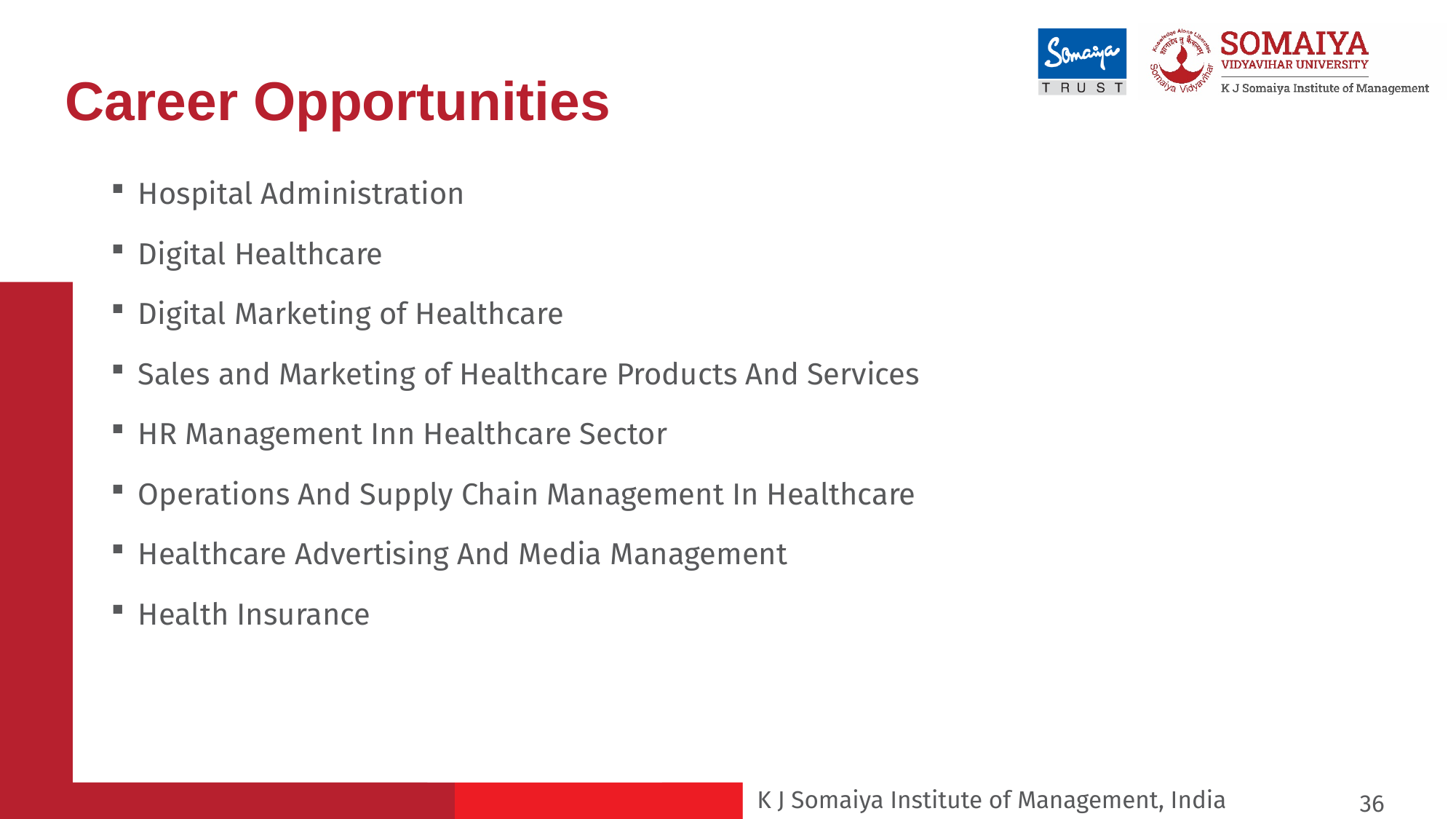

# Career Opportunities
Hospital Administration
Digital Healthcare
Digital Marketing of Healthcare
Sales and Marketing of Healthcare Products And Services
HR Management Inn Healthcare Sector
Operations And Supply Chain Management In Healthcare
Healthcare Advertising And Media Management
Health Insurance

36